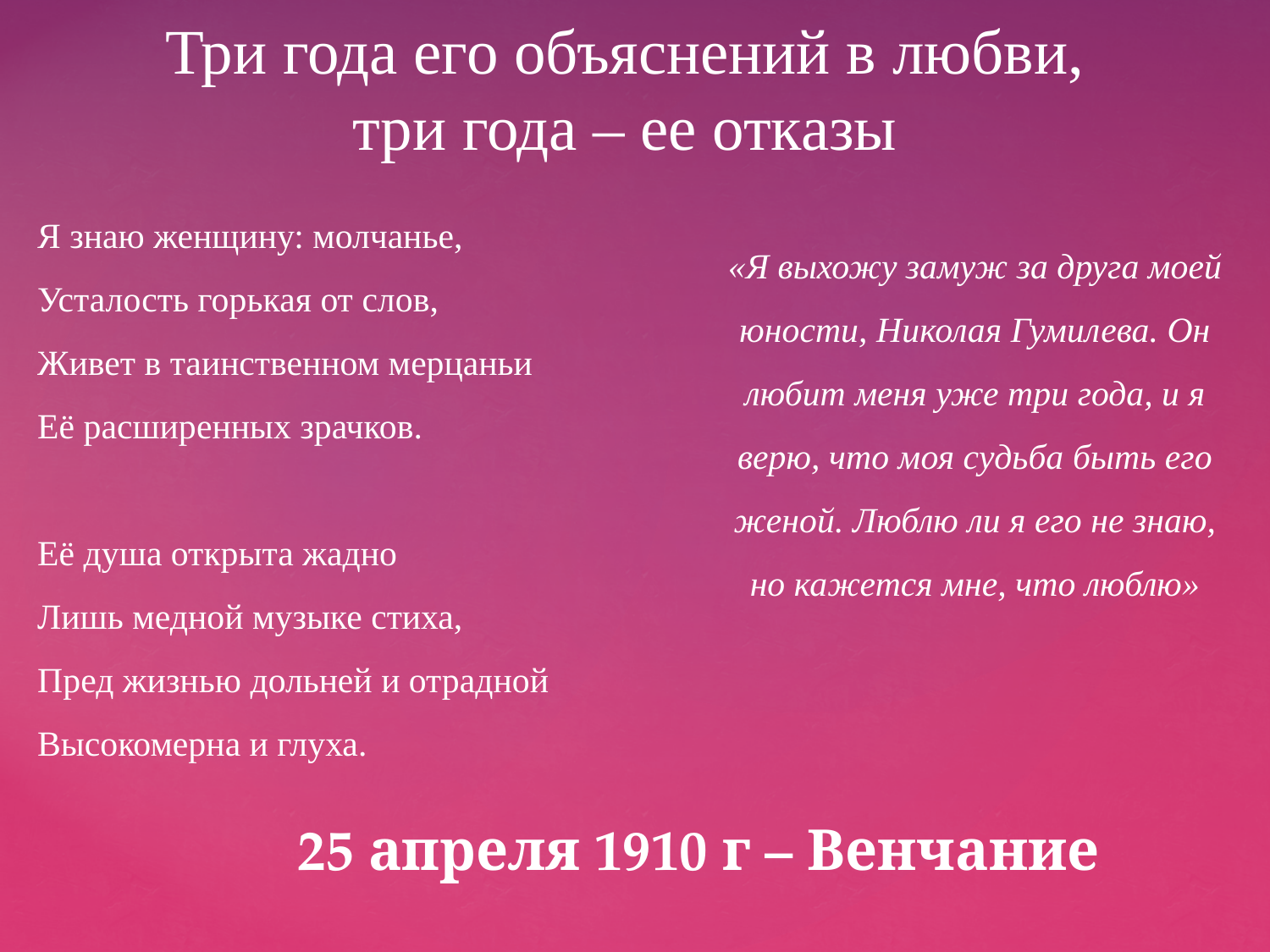

Три года его объяснений в любви, три года – ее отказы
Я знаю женщину: молчанье,
Усталость горькая от слов,
Живет в таинственном мерцаньи
Её расширенных зрачков.

Её душа открыта жадно
Лишь медной музыке стиха,
Пред жизнью дольней и отрадной
Высокомерна и глуха.
«Я выхожу замуж за друга моей юности, Николая Гумилева. Он любит меня уже три года, и я верю, что моя судьба быть его женой. Люблю ли я его не знаю, но кажется мне, что люблю»
25 апреля 1910 г – Венчание